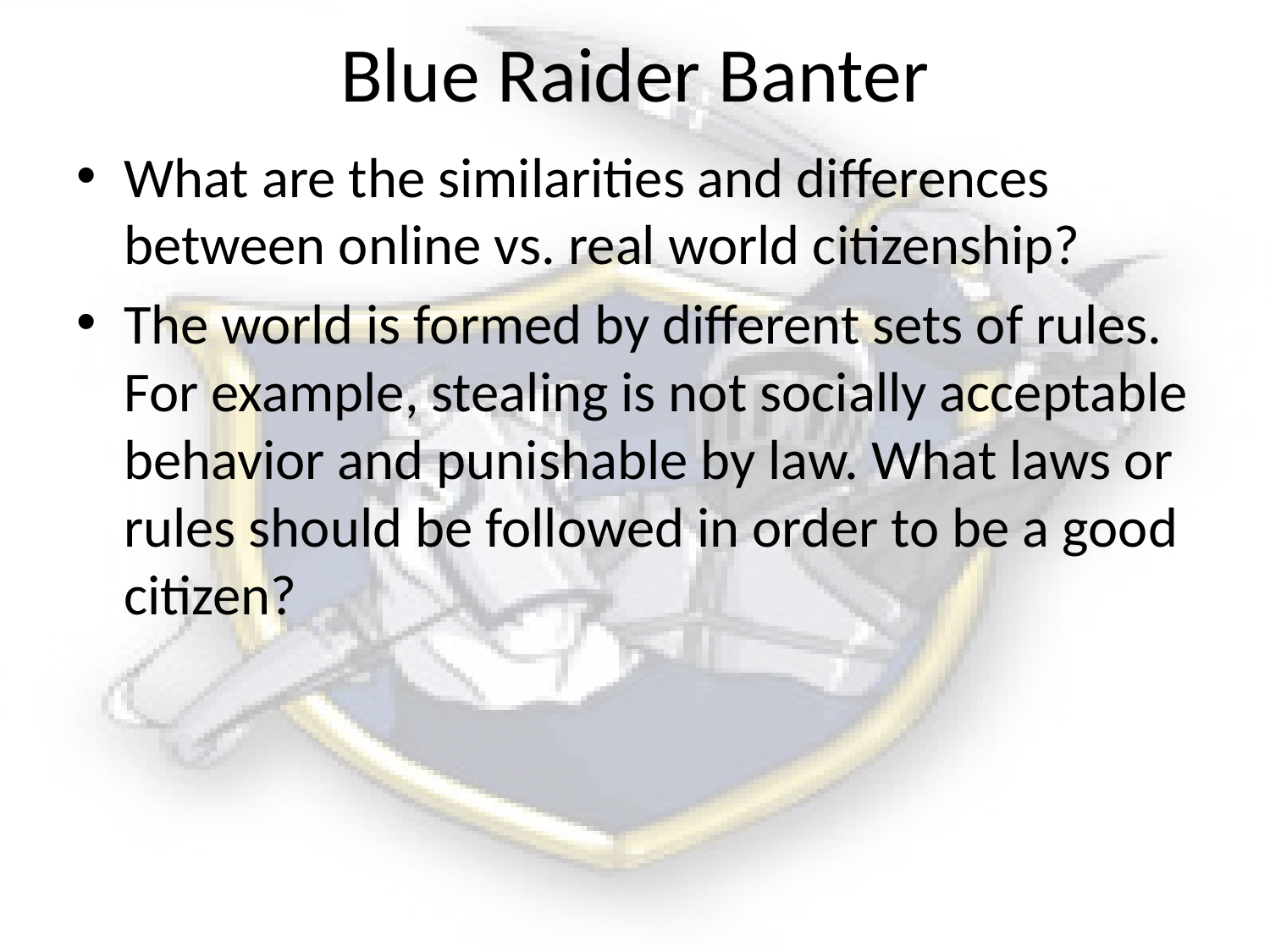

# Blue Raider Banter
What are the similarities and differences between online vs. real world citizenship?
The world is formed by different sets of rules. For example, stealing is not socially acceptable behavior and punishable by law. What laws or rules should be followed in order to be a good citizen?